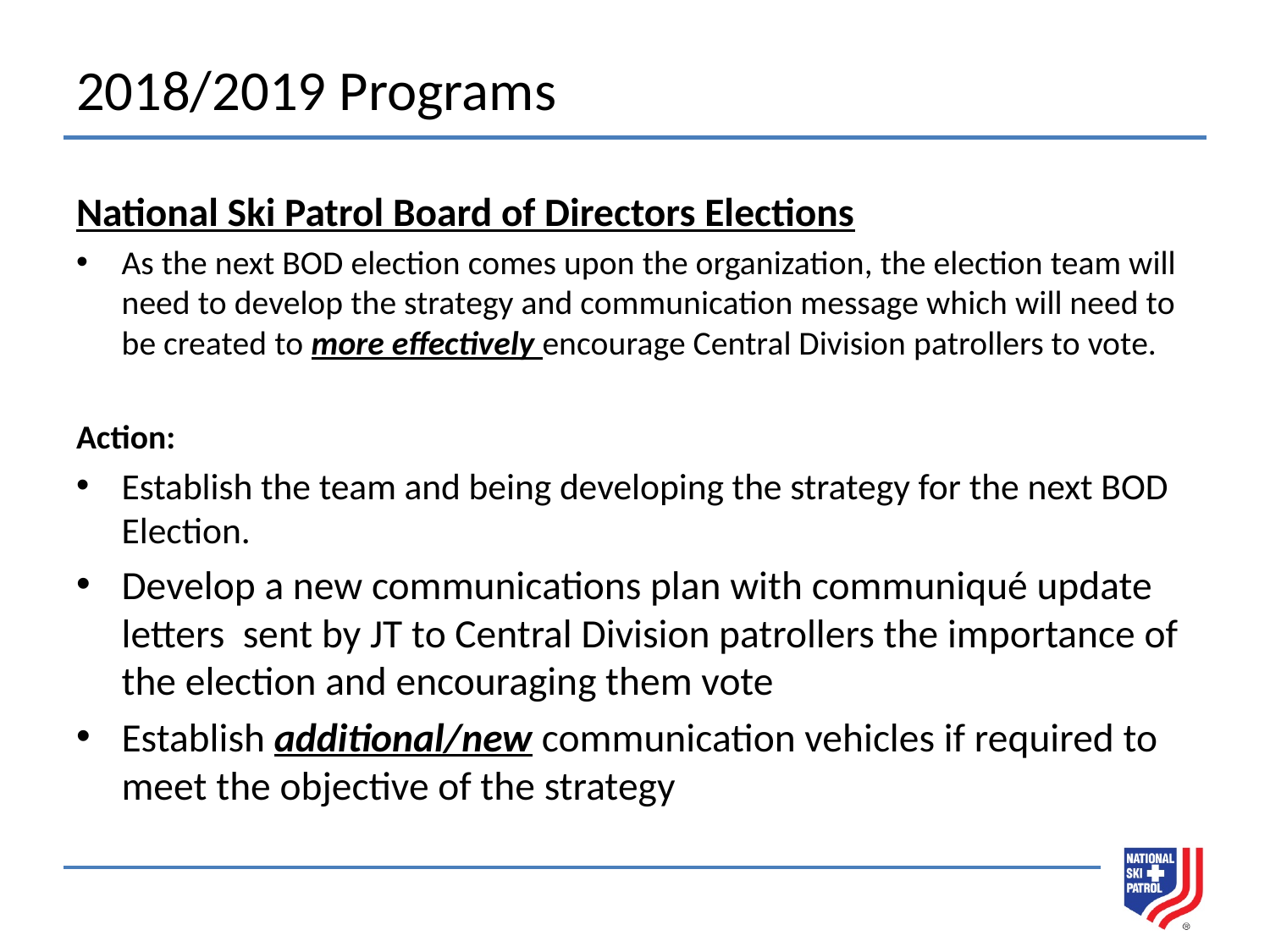

# 2018/2019 Programs
National Ski Patrol Board of Directors Elections
As the next BOD election comes upon the organization, the election team will need to develop the strategy and communication message which will need to be created to more effectively encourage Central Division patrollers to vote.

Action:
Establish the team and being developing the strategy for the next BOD Election.
Develop a new communications plan with communiqué update letters  sent by JT to Central Division patrollers the importance of the election and encouraging them vote
Establish additional/new communication vehicles if required to meet the objective of the strategy